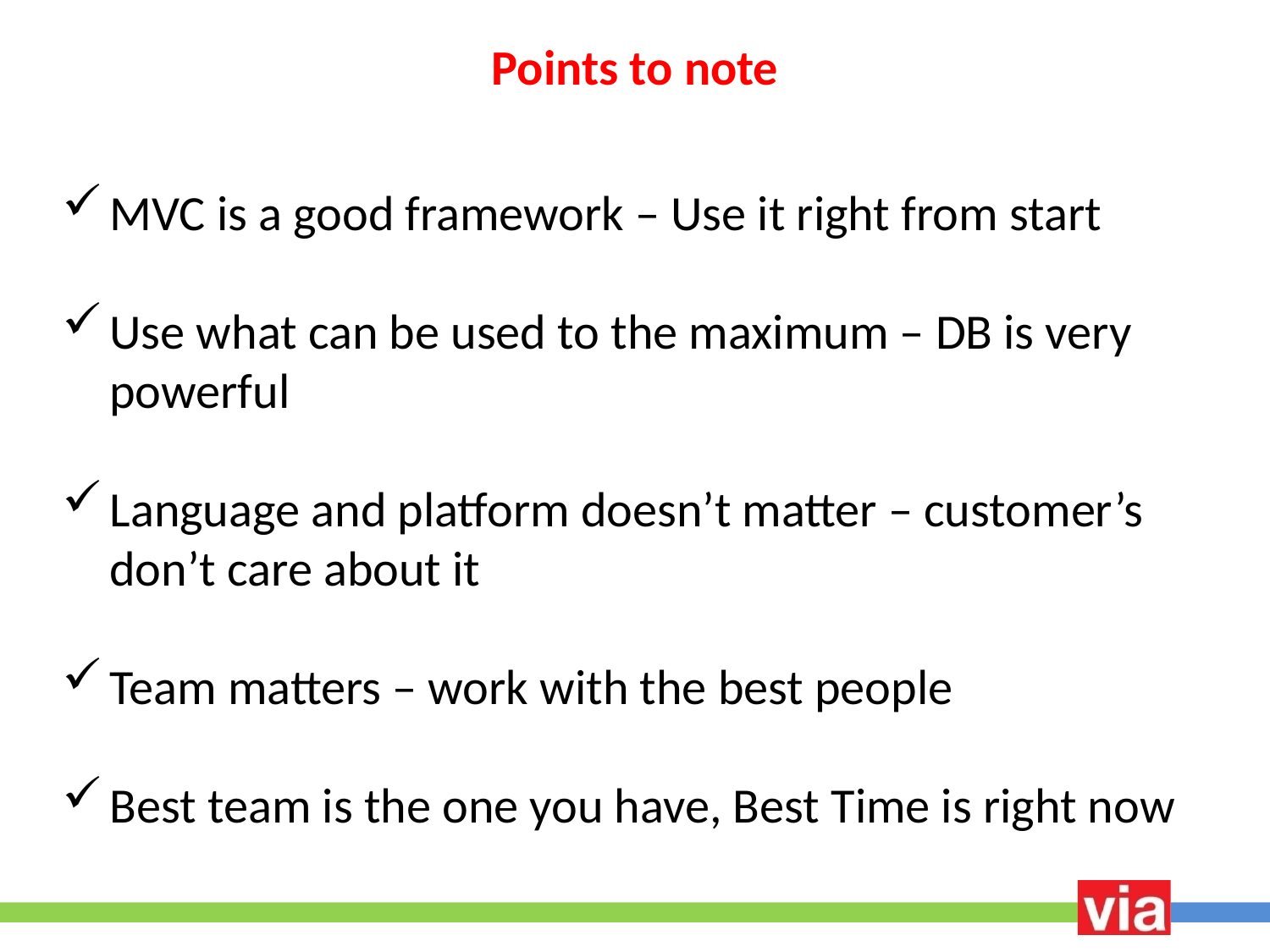

# Points to note

MVC is a good framework – Use it right from start

Use what can be used to the maximum – DB is very powerful

Language and platform doesn’t matter – customer’s don’t care about it

Team matters – work with the best people

Best team is the one you have, Best Time is right now